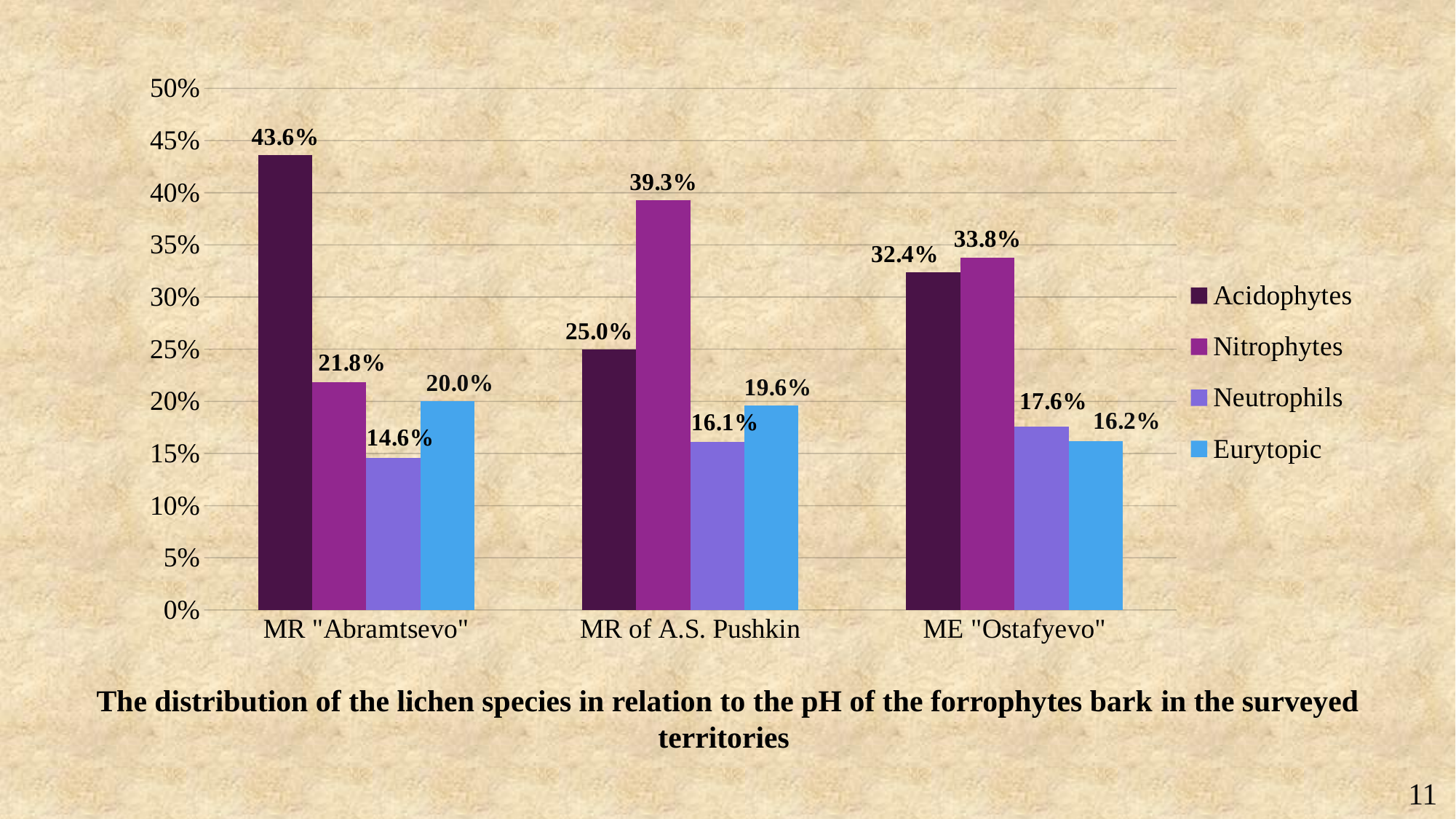

### Chart

| Category | Acidophytes | Nitrophytes  | Neutrophils | Eurytopic |
|---|---|---|---|---|
| MR "Abramtsevo" | 0.436 | 0.218 | 0.146 | 0.2 |
| MR of A.S. Pushkin | 0.25 | 0.393 | 0.161 | 0.196 |
| ME "Ostafyevo" | 0.324 | 0.338 | 0.176 | 0.162 |
The distribution of the lichen species in relation to the pH of the forrophytes bark in the surveyed territories
11